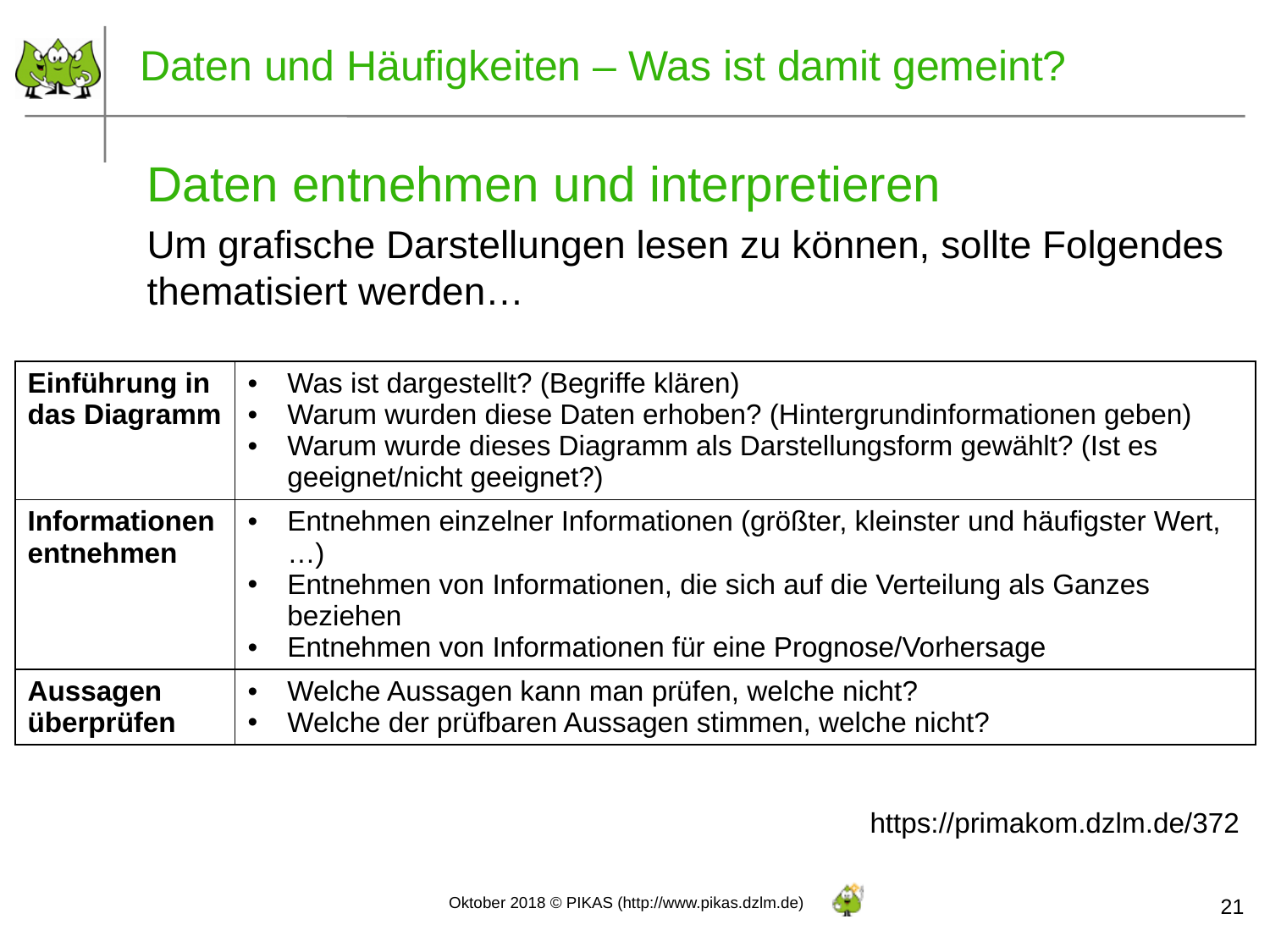

Daten und Häufigkeiten – Was ist damit gemeint?
Daten entnehmen und interpretieren
Um grafische Darstellungen lesen zu können, sollte Folgendes thematisiert werden…

| Einführung in das Diagramm | Was ist dargestellt? (Begriffe klären) Warum wurden diese Daten erhoben? (Hintergrundinformationen geben) Warum wurde dieses Diagramm als Darstellungsform gewählt? (Ist es geeignet/nicht geeignet?) |
| --- | --- |
| Informationen entnehmen | Entnehmen einzelner Informationen (größter, kleinster und häufigster Wert,…) Entnehmen von Informationen, die sich auf die Verteilung als Ganzes beziehen Entnehmen von Informationen für eine Prognose/Vorhersage |
| Aussagen überprüfen | Welche Aussagen kann man prüfen, welche nicht? Welche der prüfbaren Aussagen stimmen, welche nicht? |
https://primakom.dzlm.de/372
21